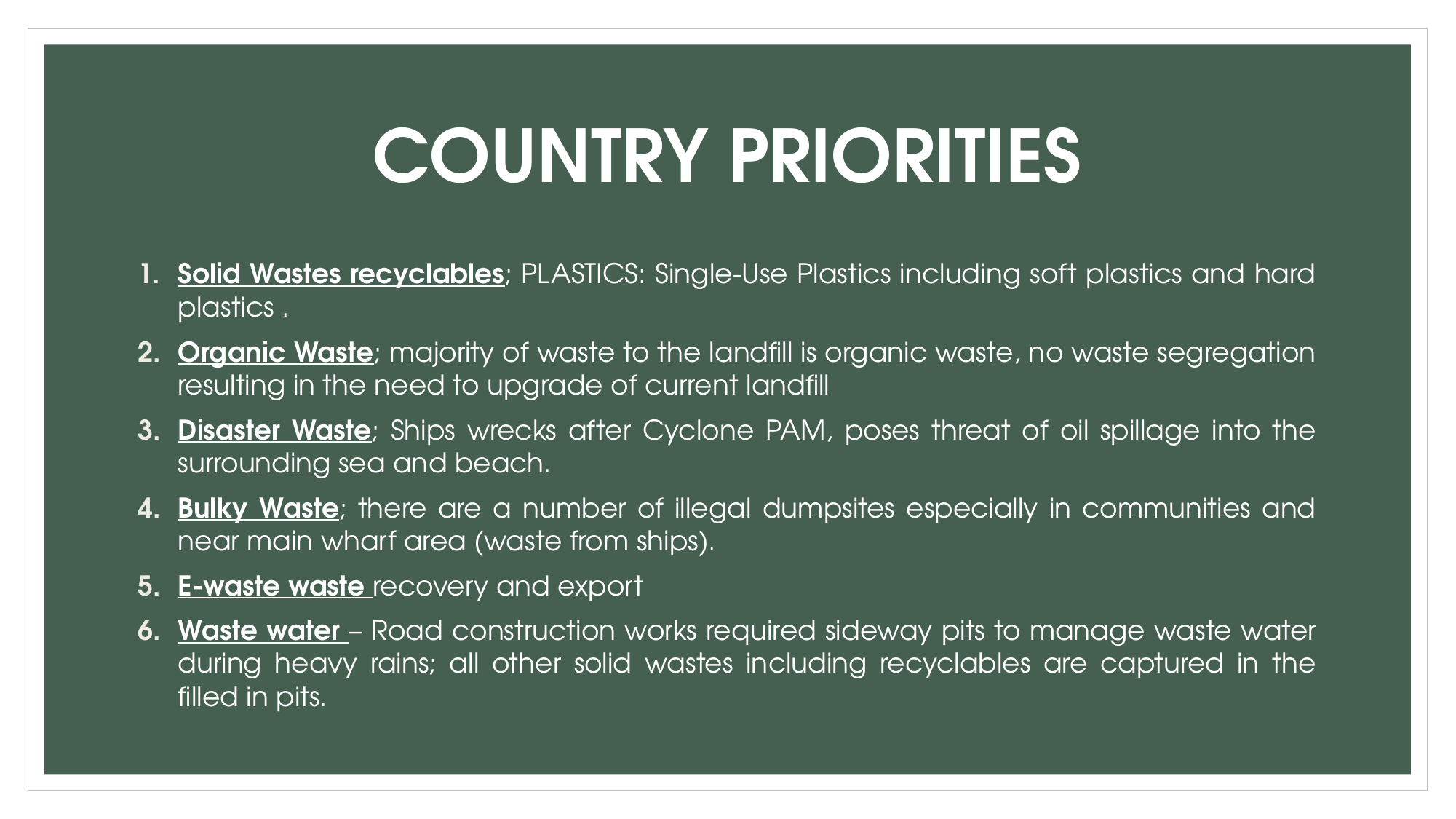

# COUNTRY PRIORITIES
Solid Wastes recyclables; PLASTICS: Single-Use Plastics including soft plastics and hard plastics .
Organic Waste; majority of waste to the landfill is organic waste, no waste segregation resulting in the need to upgrade of current landfill
Disaster Waste; Ships wrecks after Cyclone PAM, poses threat of oil spillage into the surrounding sea and beach.
Bulky Waste; there are a number of illegal dumpsites especially in communities and near main wharf area (waste from ships).
E-waste waste recovery and export
Waste water – Road construction works required sideway pits to manage waste water during heavy rains; all other solid wastes including recyclables are captured in the filled in pits.